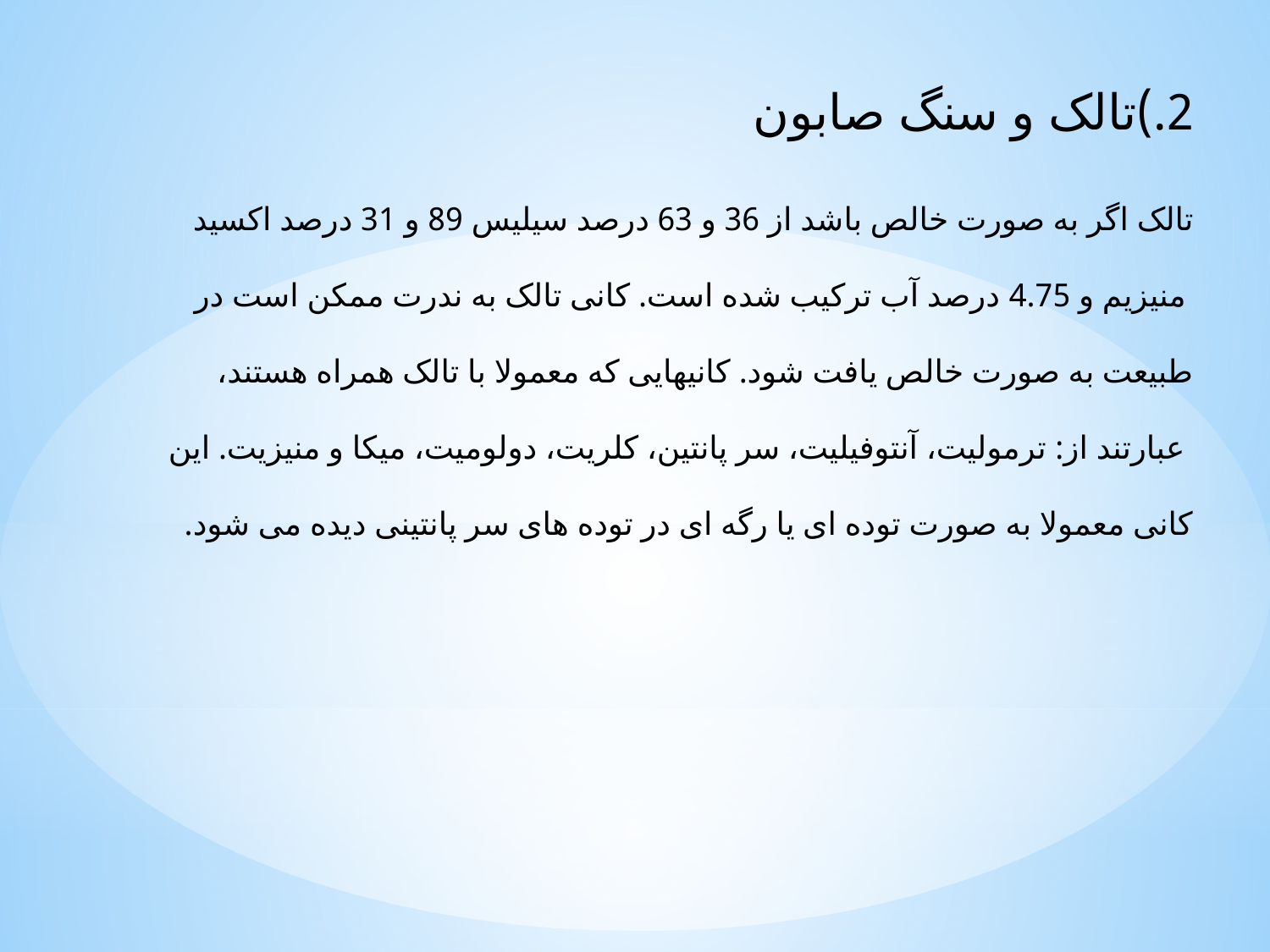

2.)تالک و سنگ صابون

تالک اگر به صورت خالص باشد از 36 و 63 درصد سیلیس 89 و 31 درصد اکسید

 منیزیم و 4.75 درصد آب ترکیب شده است. کانی تالک به ندرت ممکن است در

طبیعت به صورت خالص یافت شود. کانیهایی که معمولا با تالک همراه هستند،

 عبارتند از: ترمولیت، آنتوفیلیت، سر پانتین، کلریت، دولومیت، میکا و منیزیت. این

کانی معمولا به صورت توده ای یا رگه ای در توده های سر پانتینی دیده می شود.